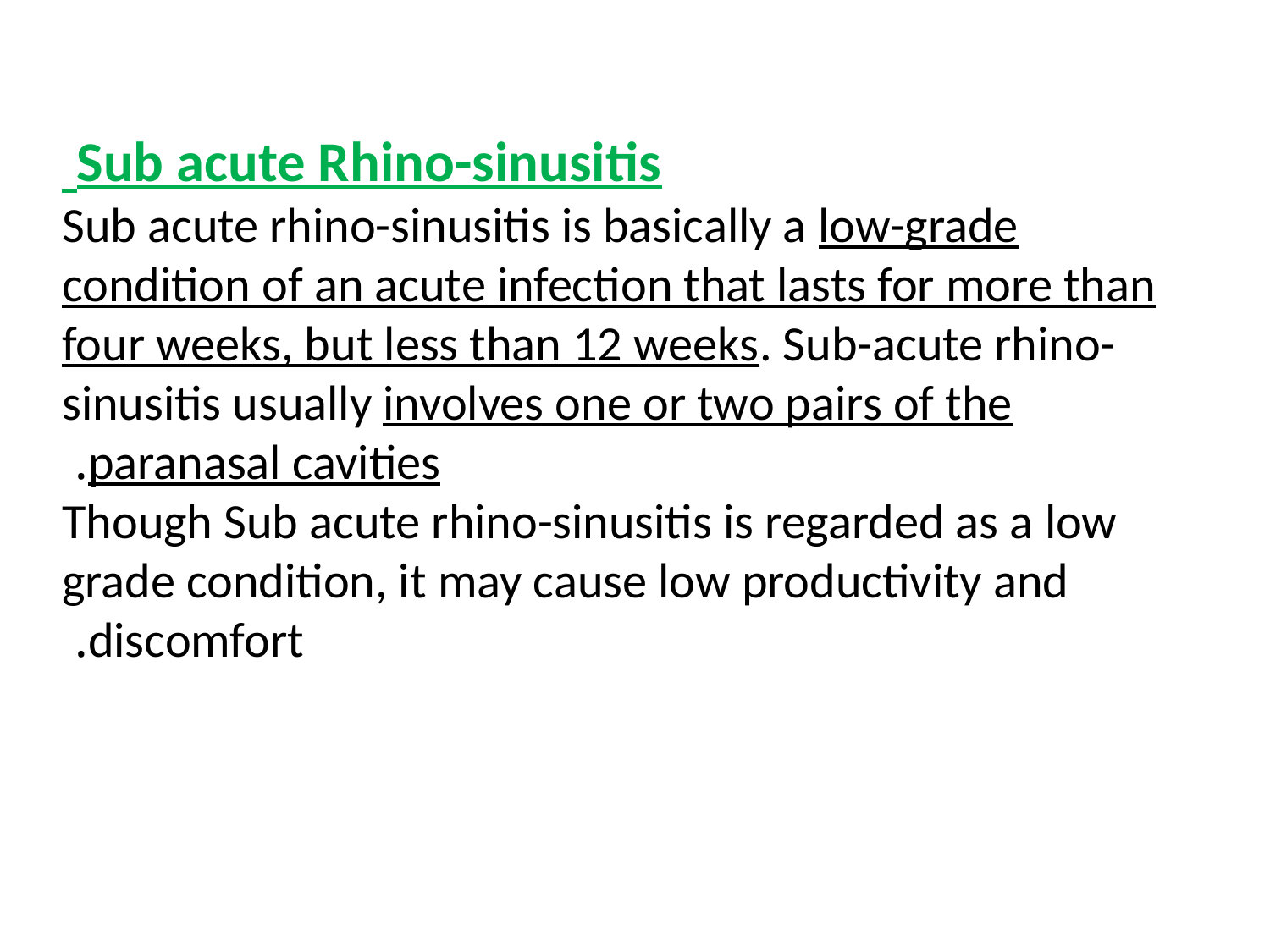

Sub acute Rhino-sinusitis
Sub acute rhino-sinusitis is basically a low-grade condition of an acute infection that lasts for more than four weeks, but less than 12 weeks. Sub-acute rhino-sinusitis usually involves one or two pairs of the paranasal cavities.
Though Sub acute rhino-sinusitis is regarded as a low grade condition, it may cause low productivity and discomfort.